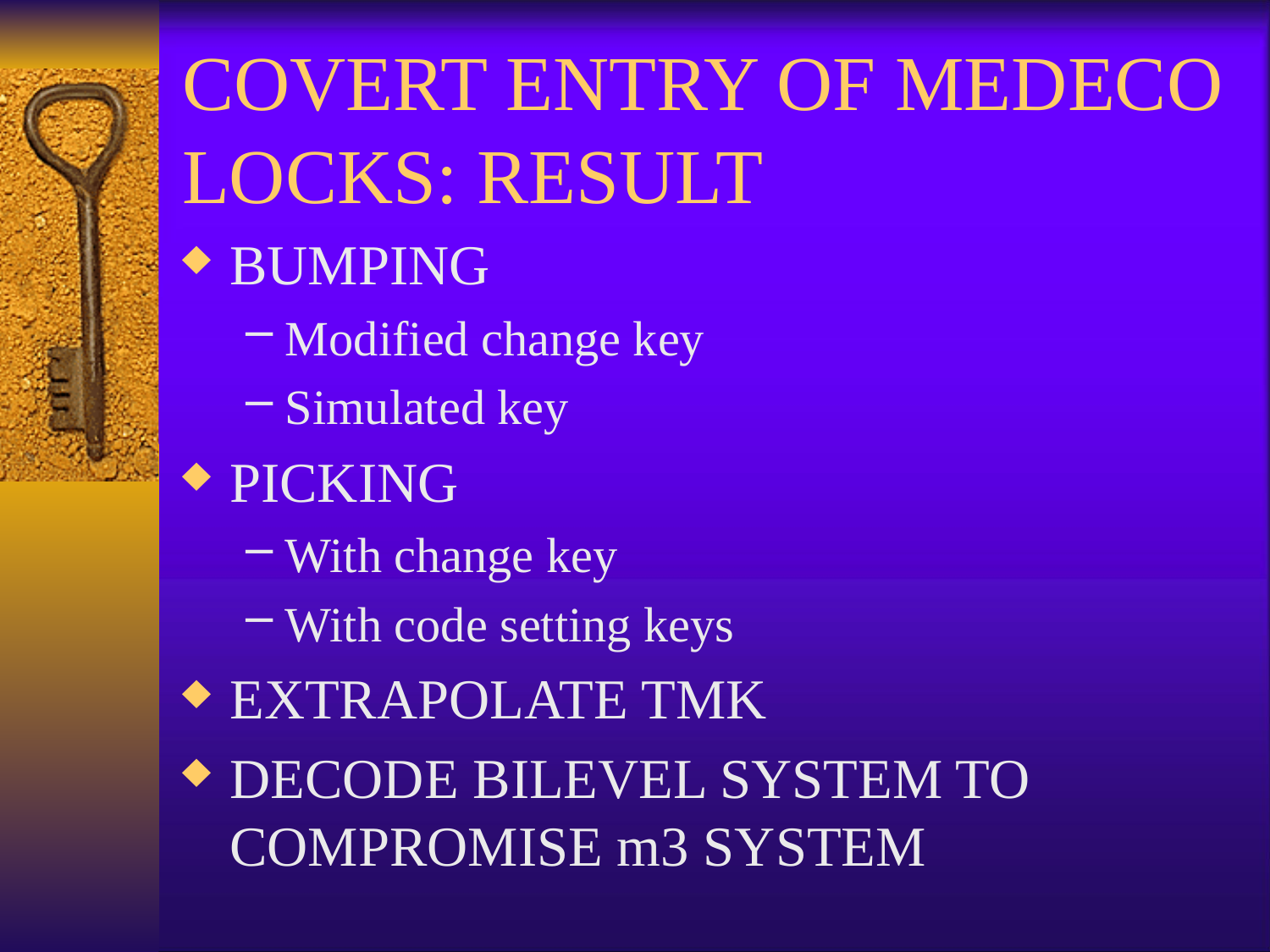

# COVERT ENTRY OF MEDECO LOCKS: RESULT
BUMPING
Modified change key
Simulated key
PICKING
With change key
With code setting keys
EXTRAPOLATE TMK
DECODE BILEVEL SYSTEM TO COMPROMISE m3 SYSTEM